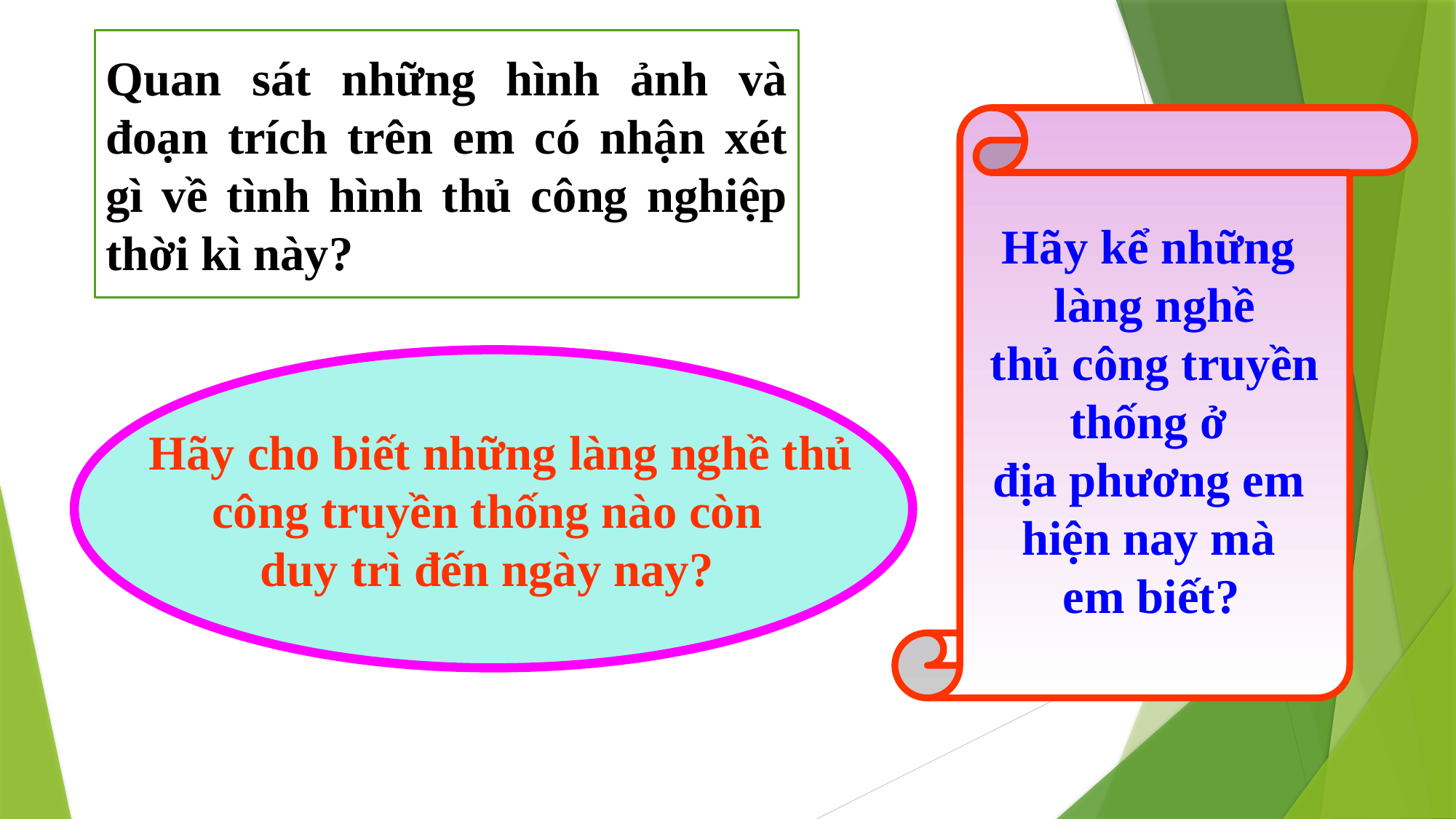

Quan sát những hình ảnh và đoạn trích trên em có nhận xét gì về tình hình thủ công nghiệp thời kì này?
Hãy kể những
làng nghề
 thủ công truyền
thống ở
địa phương em
hiện nay mà
em biết?
   Hãy cho biết những làng nghề thủ
công truyền thống nào còn
duy trì đến ngày nay?